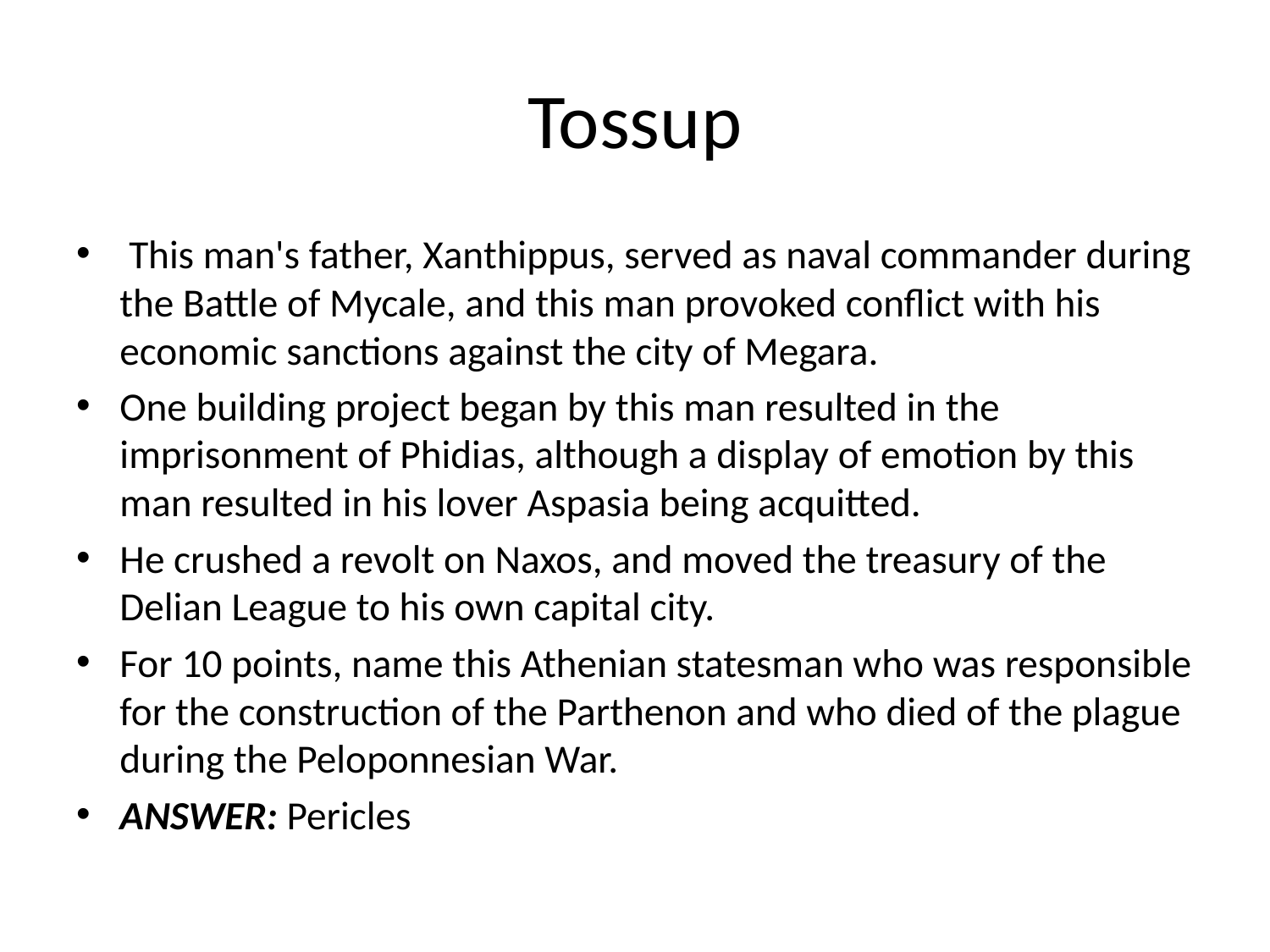

# Tossup
 This man's father, Xanthippus, served as naval commander during the Battle of Mycale, and this man provoked conflict with his economic sanctions against the city of Megara.
One building project began by this man resulted in the imprisonment of Phidias, although a display of emotion by this man resulted in his lover Aspasia being acquitted.
He crushed a revolt on Naxos, and moved the treasury of the Delian League to his own capital city.
For 10 points, name this Athenian statesman who was responsible for the construction of the Parthenon and who died of the plague during the Peloponnesian War.
ANSWER: Pericles